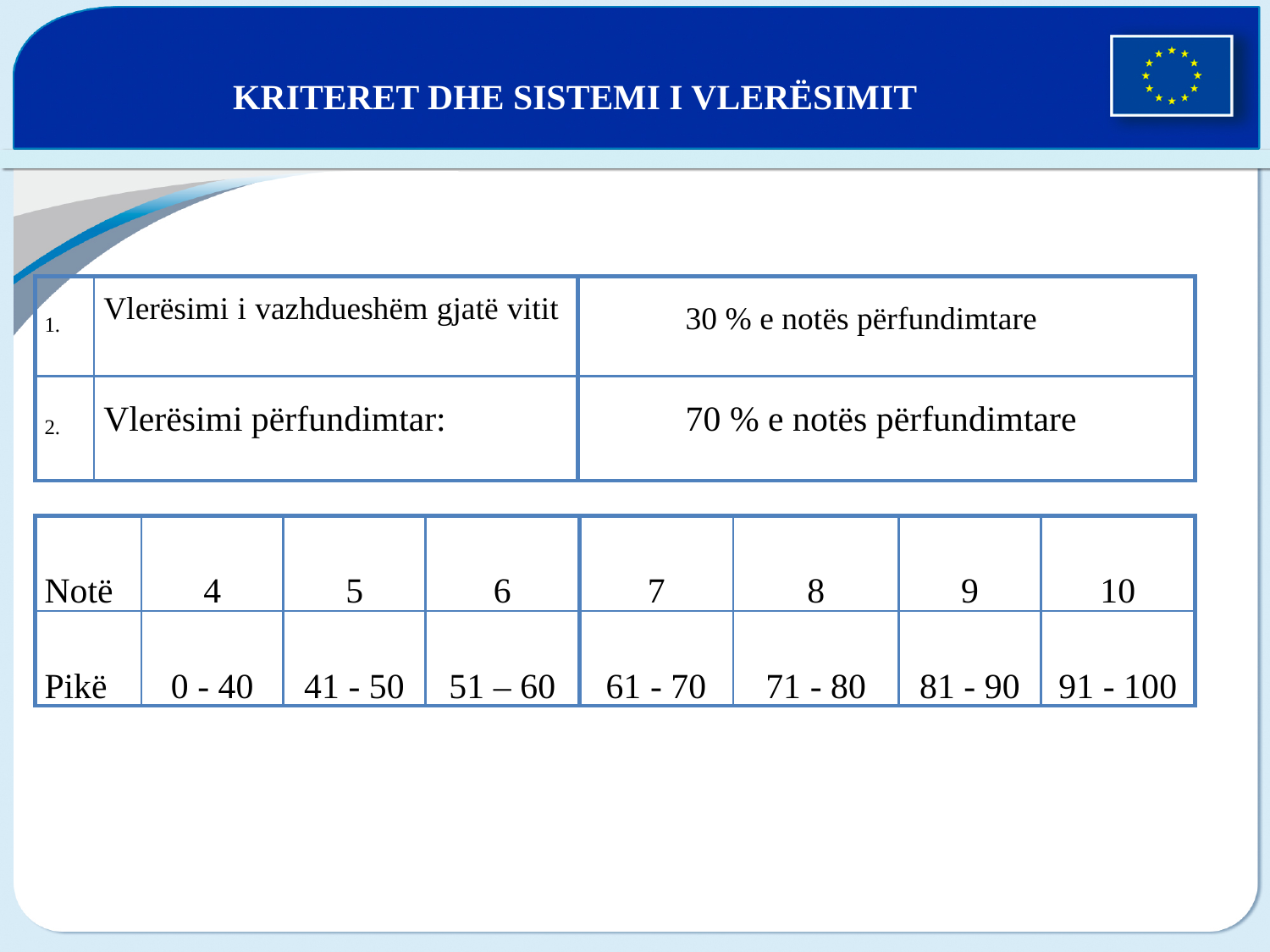

# KRITERET DHE SISTEMI I VLERËSIMIT
| 1. | Vlerësimi i vazhdueshëm gjatë vitit | 30 % e notës përfundimtare |
| --- | --- | --- |
| 2. | Vlerësimi përfundimtar: | 70 % e notës përfundimtare |
| Notë | 4 | 5 | 6 | 7 | 8 | 9 | 10 |
| --- | --- | --- | --- | --- | --- | --- | --- |
| Pikë | 0 - 40 | 41 - 50 | 51 – 60 | 61 - 70 | 71 - 80 | 81 - 90 | 91 - 100 |